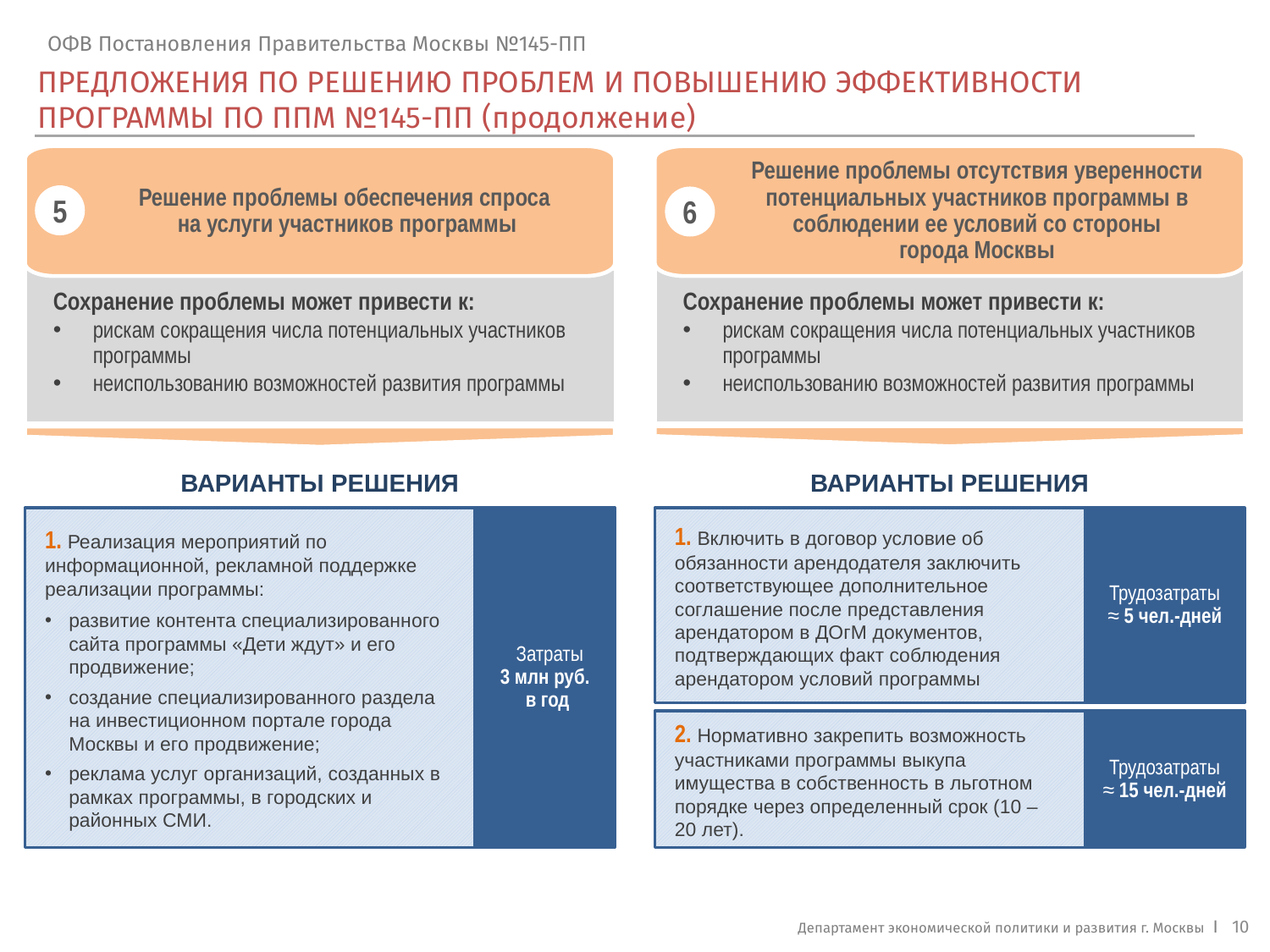

ОФВ Постановления Правительства Москвы №145-ПП
ПРЕДЛОЖЕНИЯ ПО РЕШЕНИЮ ПРОБЛЕМ И ПОВЫШЕНИЮ ЭФФЕКТИВНОСТИ ПРОГРАММЫ ПО ППМ №145-ПП (продолжение)

Решение проблемы отсутствия уверенности потенциальных участников программы в соблюдении ее условий со стороны
города Москвы
6
Решение проблемы обеспечения спроса
на услуги участников программы
5
Сохранение проблемы может привести к:
рискам сокращения числа потенциальных участников программы
неиспользованию возможностей развития программы
Сохранение проблемы может привести к:
рискам сокращения числа потенциальных участников программы
неиспользованию возможностей развития программы
ВАРИАНТЫ РЕШЕНИЯ
ВАРИАНТЫ РЕШЕНИЯ
1. Включить в договор условие об обязанности арендодателя заключить соответствующее дополнительное соглашение после представления арендатором в ДОгМ документов, подтверждающих факт соблюдения арендатором условий программы
Трудозатраты
≈ 5 чел.-дней
1. Реализация мероприятий по информационной, рекламной поддержке реализации программы:
развитие контента специализированного сайта программы «Дети ждут» и его продвижение;
создание специализированного раздела на инвестиционном портале города Москвы и его продвижение;
реклама услуг организаций, созданных в рамках программы, в городских и районных СМИ.
 Затраты
3 млн руб.
в год
2. Нормативно закрепить возможность участниками программы выкупа имущества в собственность в льготном порядке через определенный срок (10 – 20 лет).
Трудозатраты
≈ 15 чел.-дней
Департамент экономической политики и развития г. Москвы  I   10